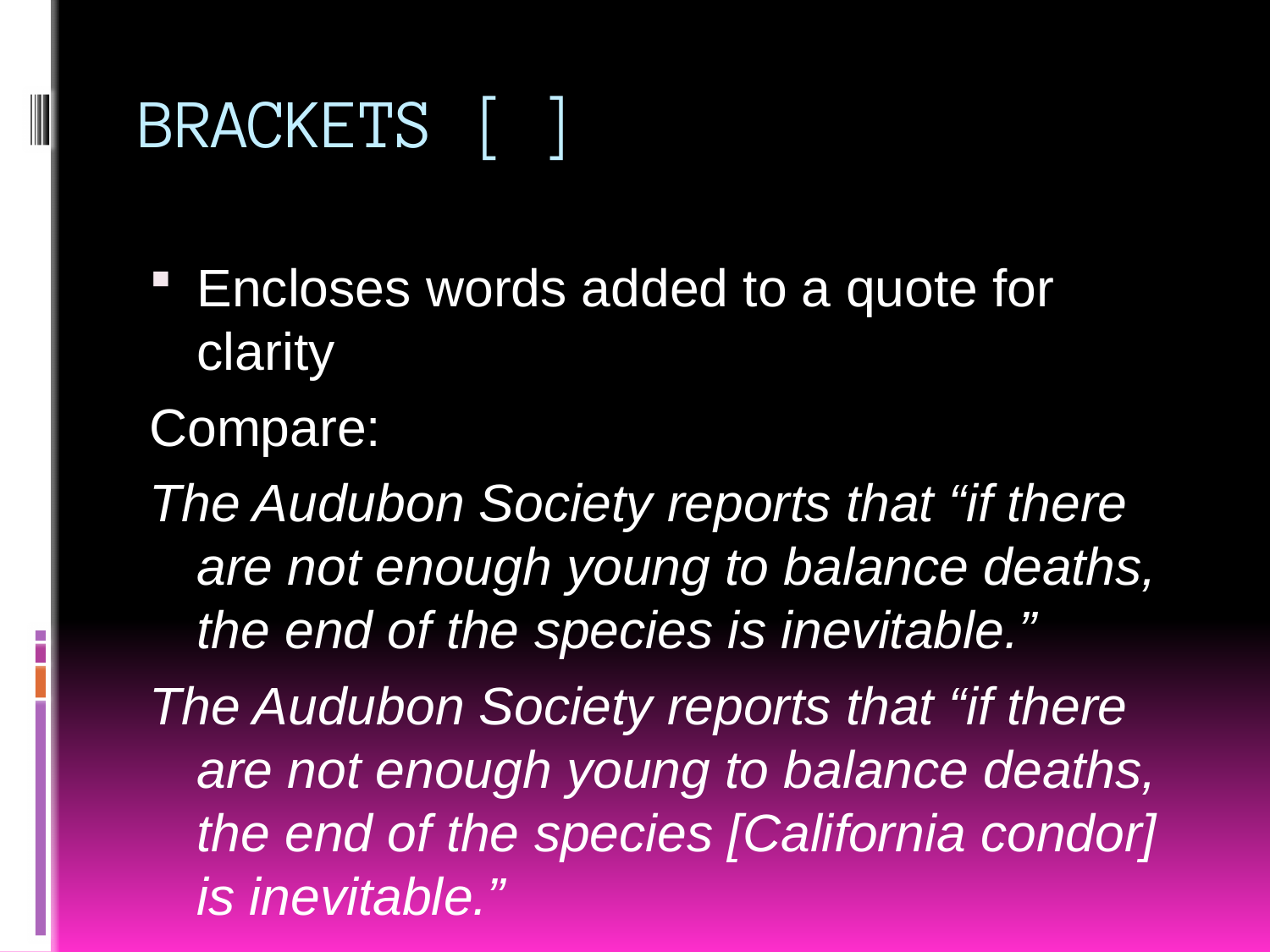

# BRACKETS [ ]
Encloses words added to a quote for clarity
Compare:
The Audubon Society reports that “if there are not enough young to balance deaths, the end of the species is inevitable.”
The Audubon Society reports that “if there are not enough young to balance deaths, the end of the species [California condor] is inevitable.”